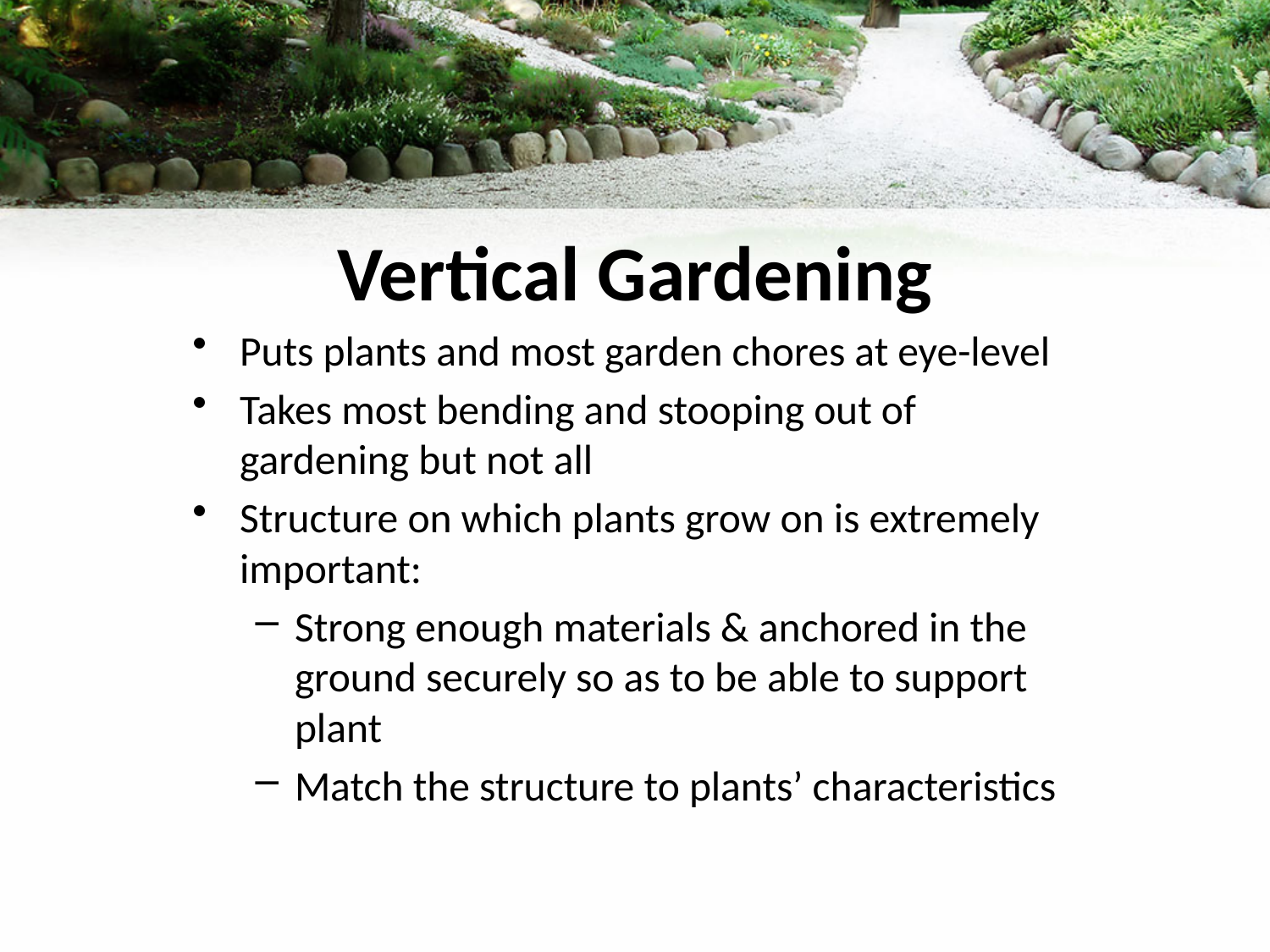

# Vertical Gardening
Puts plants and most garden chores at eye-level
Takes most bending and stooping out of gardening but not all
Structure on which plants grow on is extremely important:
Strong enough materials & anchored in the ground securely so as to be able to support plant
Match the structure to plants’ characteristics